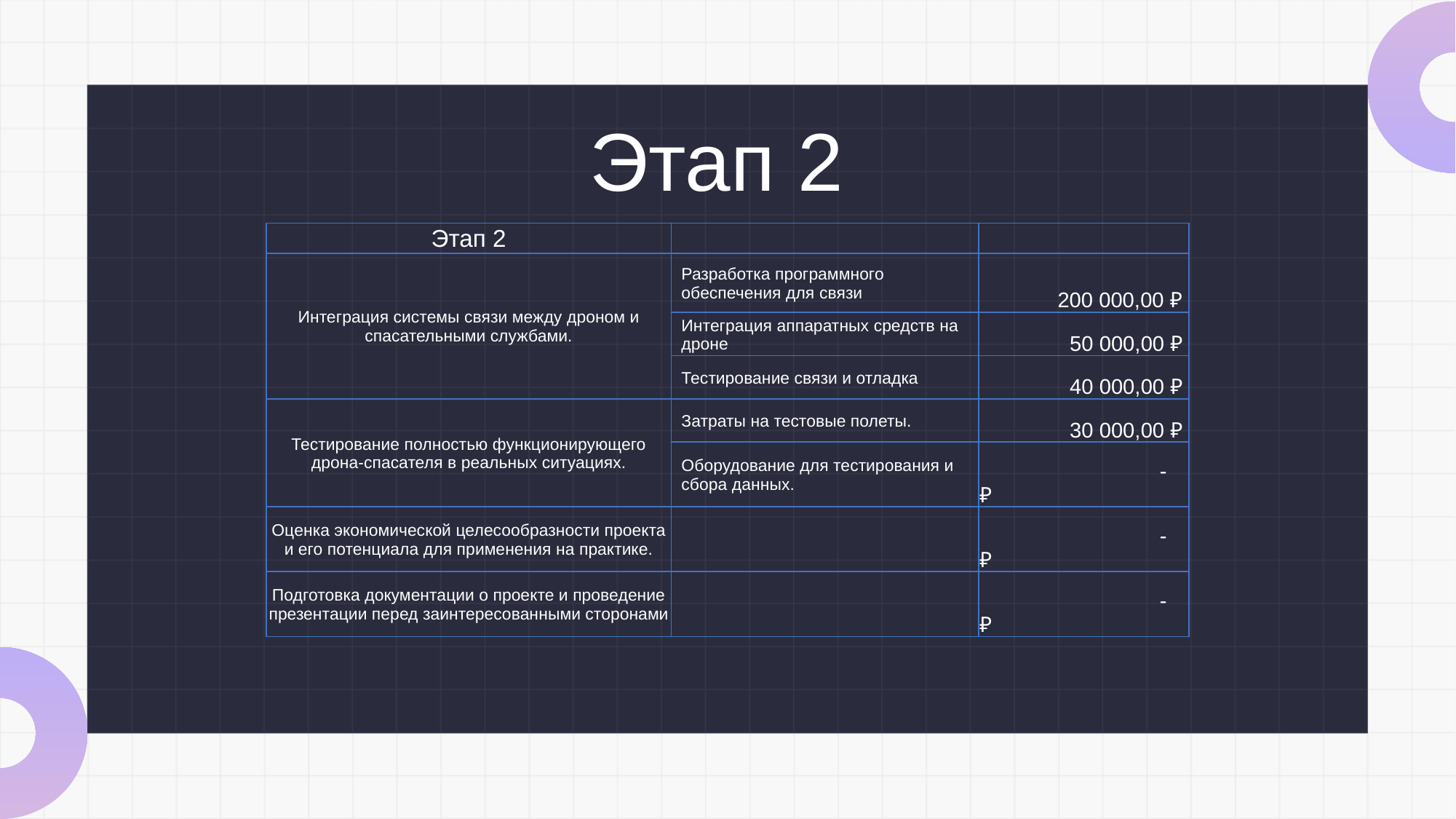

Этап 2
| Этап 2 |  |  |
| --- | --- | --- |
| Интеграция системы связи между дроном и спасательными службами. | Разработка программного обеспечения для связи | 200 000,00 ₽ |
|  | Интеграция аппаратных средств на дроне | 50 000,00 ₽ |
|  | Тестирование связи и отладка | 40 000,00 ₽ |
| Тестирование полностью функционирующего дрона-спасателя в реальных ситуациях. | Затраты на тестовые полеты. | 30 000,00 ₽ |
|  | Оборудование для тестирования и сбора данных. | - ₽ |
| Оценка экономической целесообразности проекта и его потенциала для применения на практике. |  | - ₽ |
| Подготовка документации о проекте и проведение презентации перед заинтересованными сторонами |  | - ₽ |